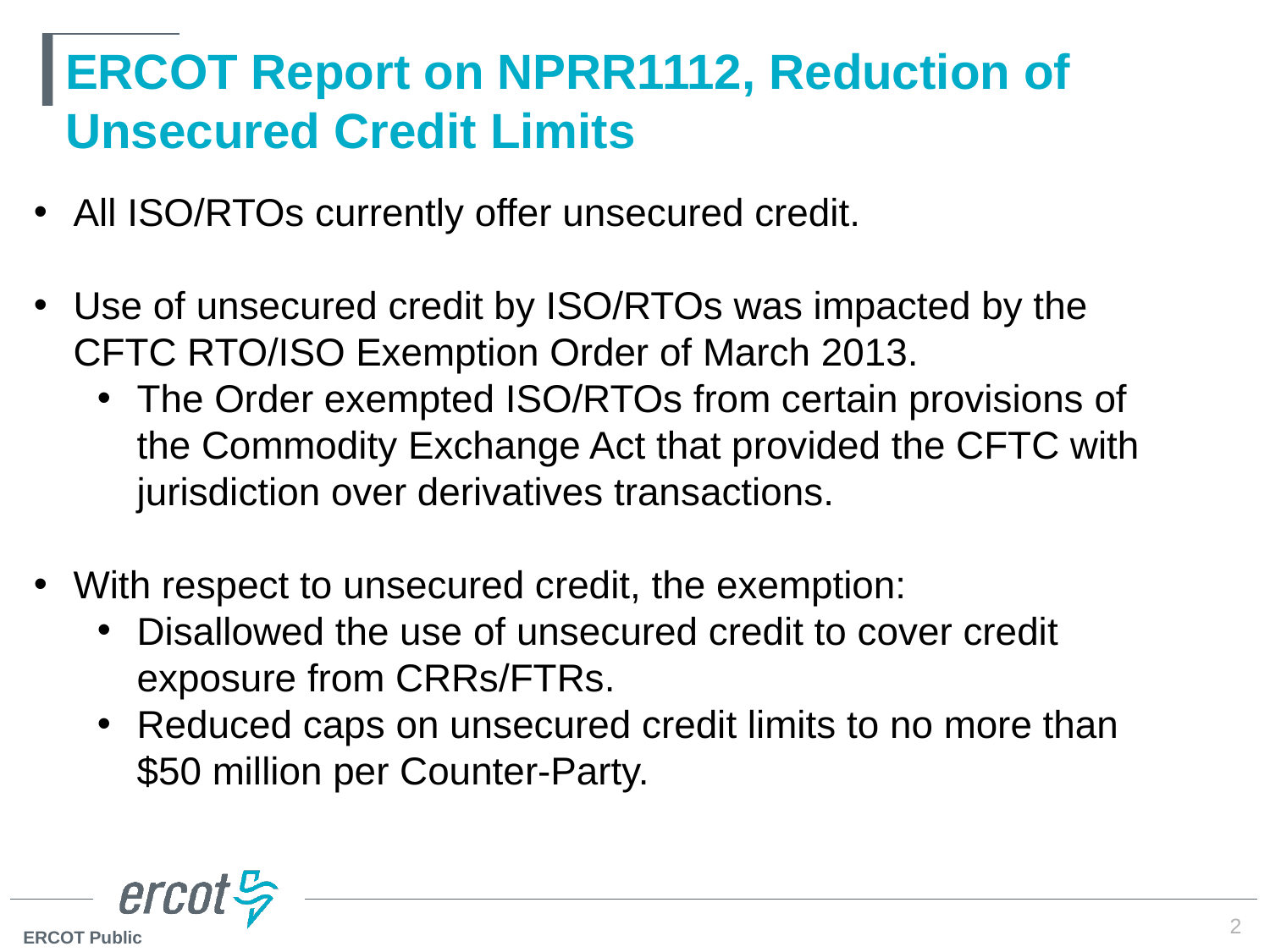

# ERCOT Report on NPRR1112, Reduction of Unsecured Credit Limits
All ISO/RTOs currently offer unsecured credit.

Use of unsecured credit by ISO/RTOs was impacted by the CFTC RTO/ISO Exemption Order of March 2013.
The Order exempted ISO/RTOs from certain provisions of the Commodity Exchange Act that provided the CFTC with jurisdiction over derivatives transactions.

With respect to unsecured credit, the exemption:
Disallowed the use of unsecured credit to cover credit exposure from CRRs/FTRs.
Reduced caps on unsecured credit limits to no more than $50 million per Counter-Party.
2